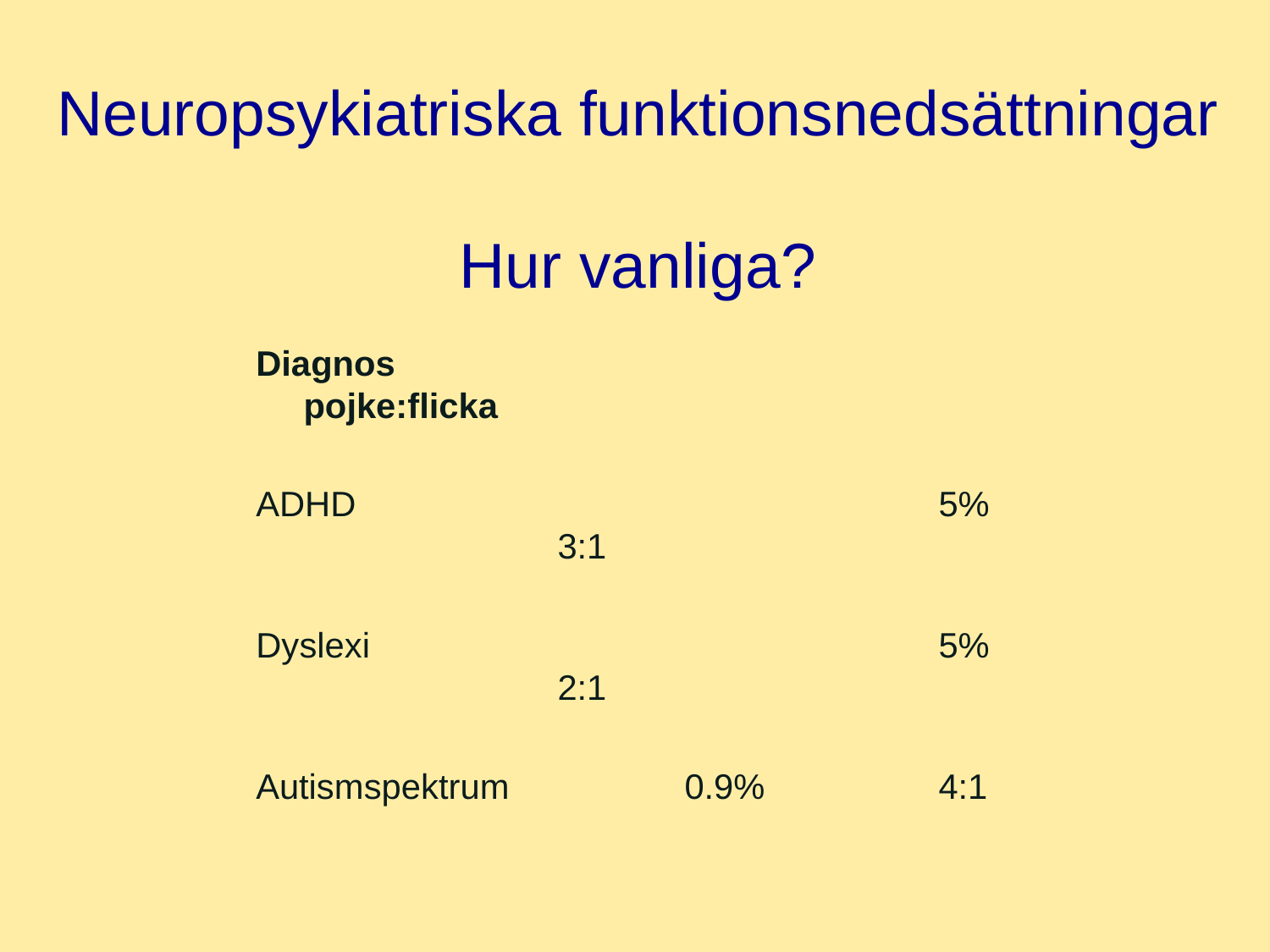

Neuropsykiatriska funktionsnedsättningar
Hur vanliga?
Diagnos			   	 		pojke:flicka

ADHD					5%			3:1

Dyslexi					5%			2:1

Autismspektrum 		0.9%		4:1